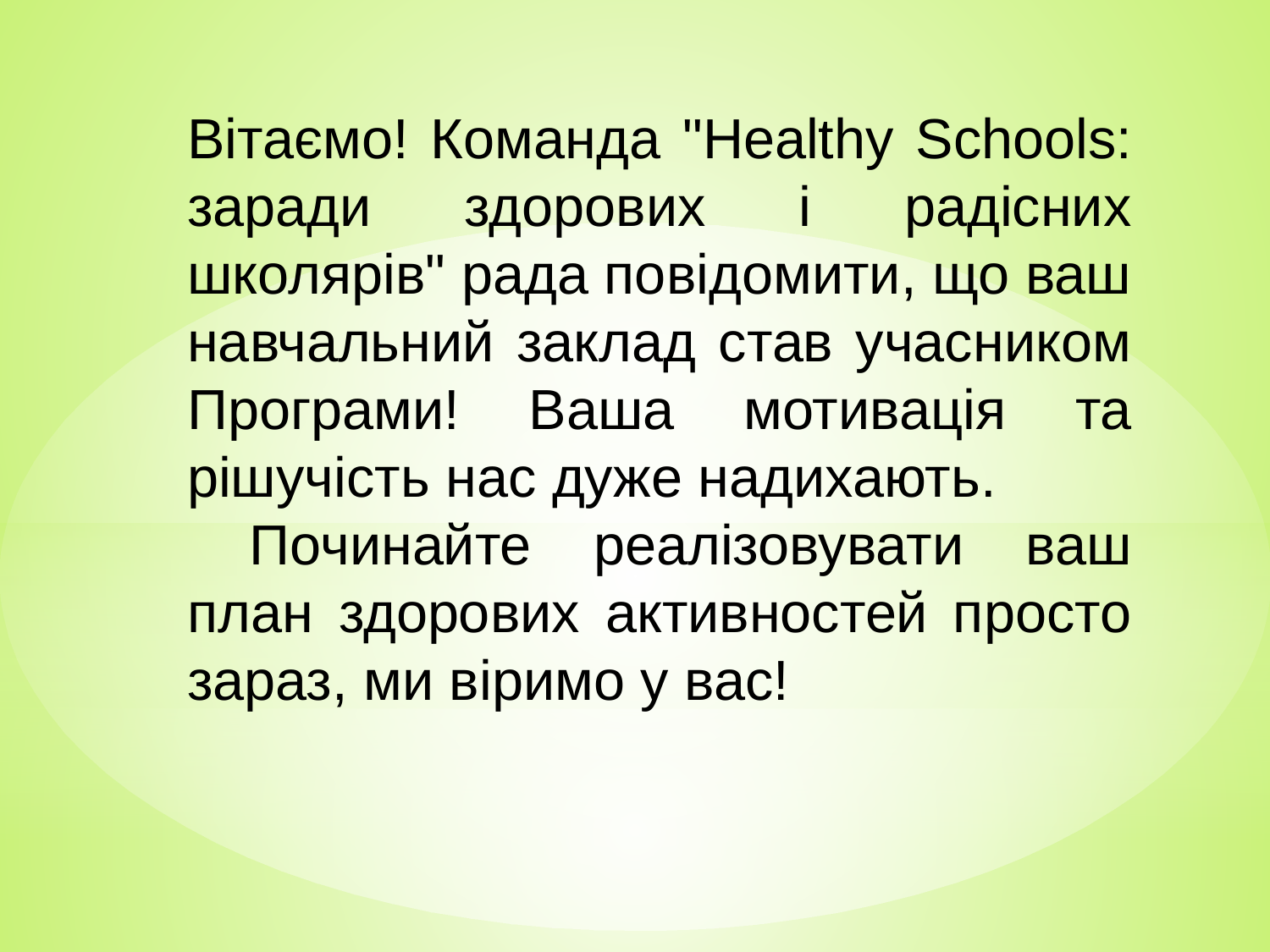

Вітаємо! Команда "Healthy Schools: заради здорових і радісних школярів" рада повідомити, що ваш навчальний заклад став учасником Програми! Ваша мотивація та рішучість нас дуже надихають.
 Починайте реалізовувати ваш план здорових активностей просто зараз, ми віримо у вас!